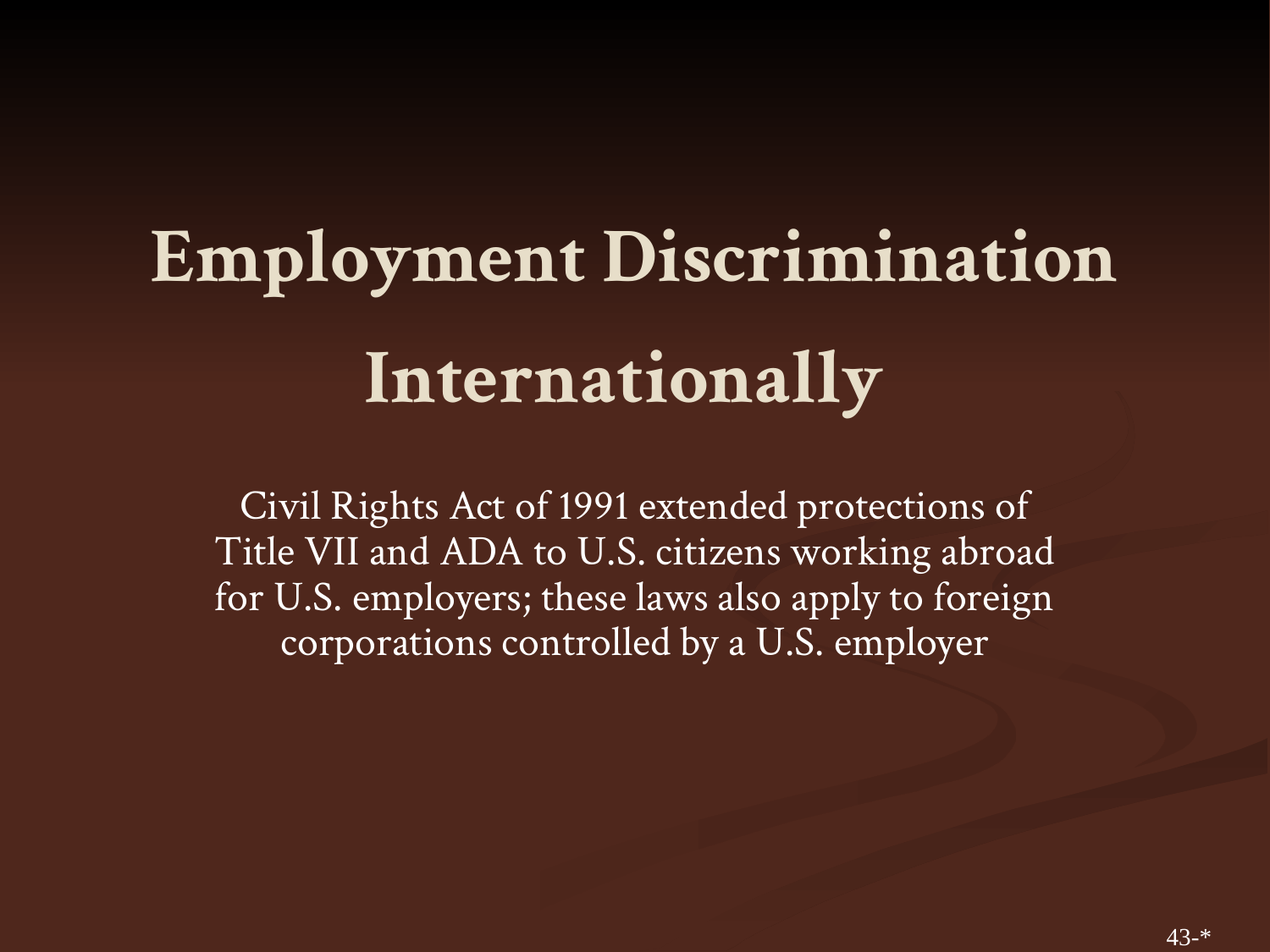

# Employment Discrimination Internationally
Civil Rights Act of 1991 extended protections of Title VII and ADA to U.S. citizens working abroad for U.S. employers; these laws also apply to foreign corporations controlled by a U.S. employer
43-*